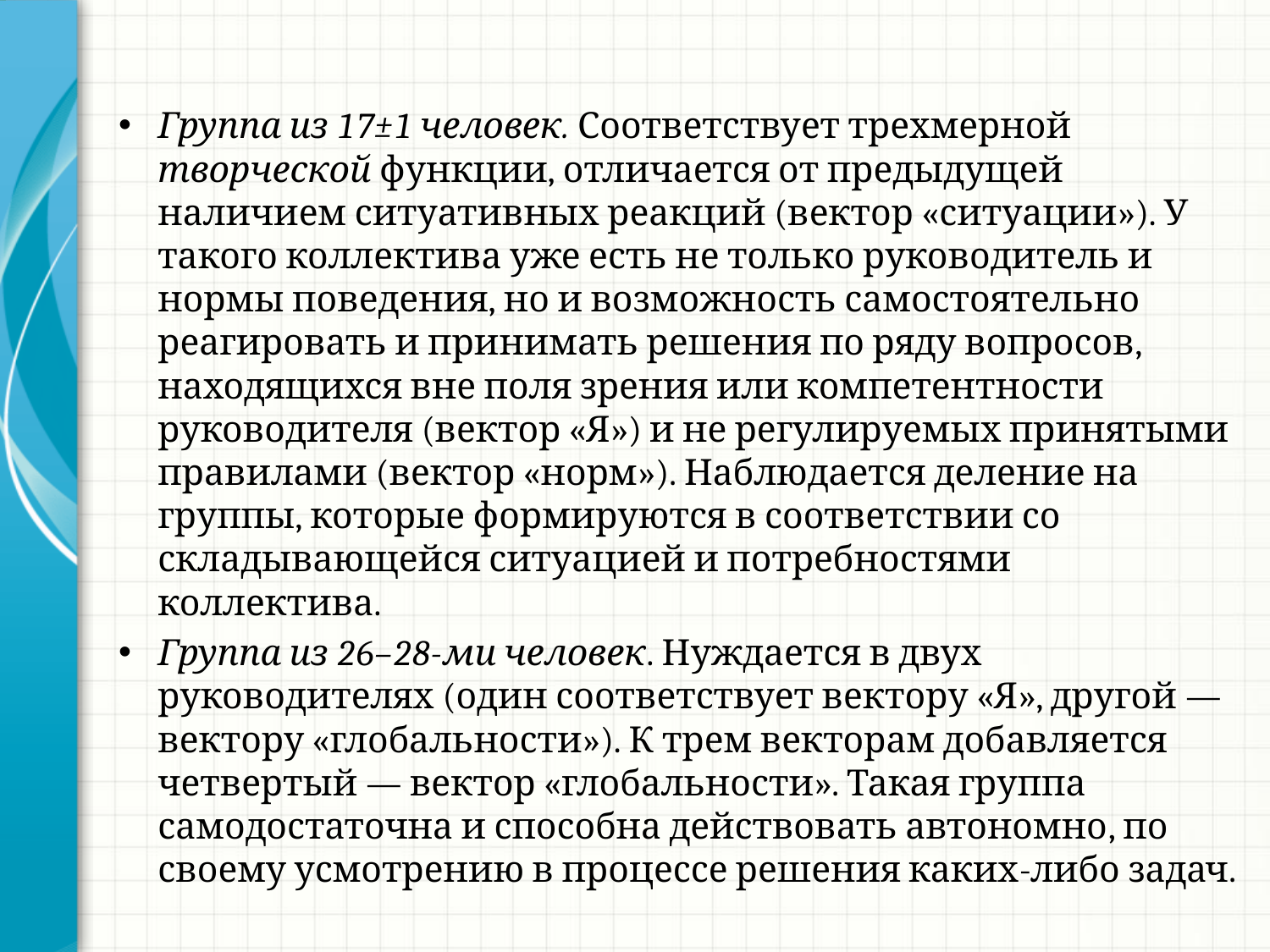

Группа из 17±1 человек. Соответствует трехмерной творческой функции, отличается от предыдущей наличием ситуативных реакций (вектор «ситуации»). У такого коллектива уже есть не только руководитель и нормы поведения, но и возможность самостоятельно реагировать и принимать решения по ряду вопросов, находящихся вне поля зрения или компетентности руководителя (вектор «Я») и не регулируемых принятыми правилами (вектор «норм»). Наблюдается деление на группы, которые формируются в соответствии со складывающейся ситуацией и потребностями коллектива.
Группа из 26–28-ми человек. Нуждается в двух руководителях (один соответствует вектору «Я», другой — вектору «глобальности»). К трем векторам добавляется четвертый — вектор «глобальности». Такая группа самодостаточна и способна действовать автономно, по своему усмотрению в процессе решения каких-либо задач.